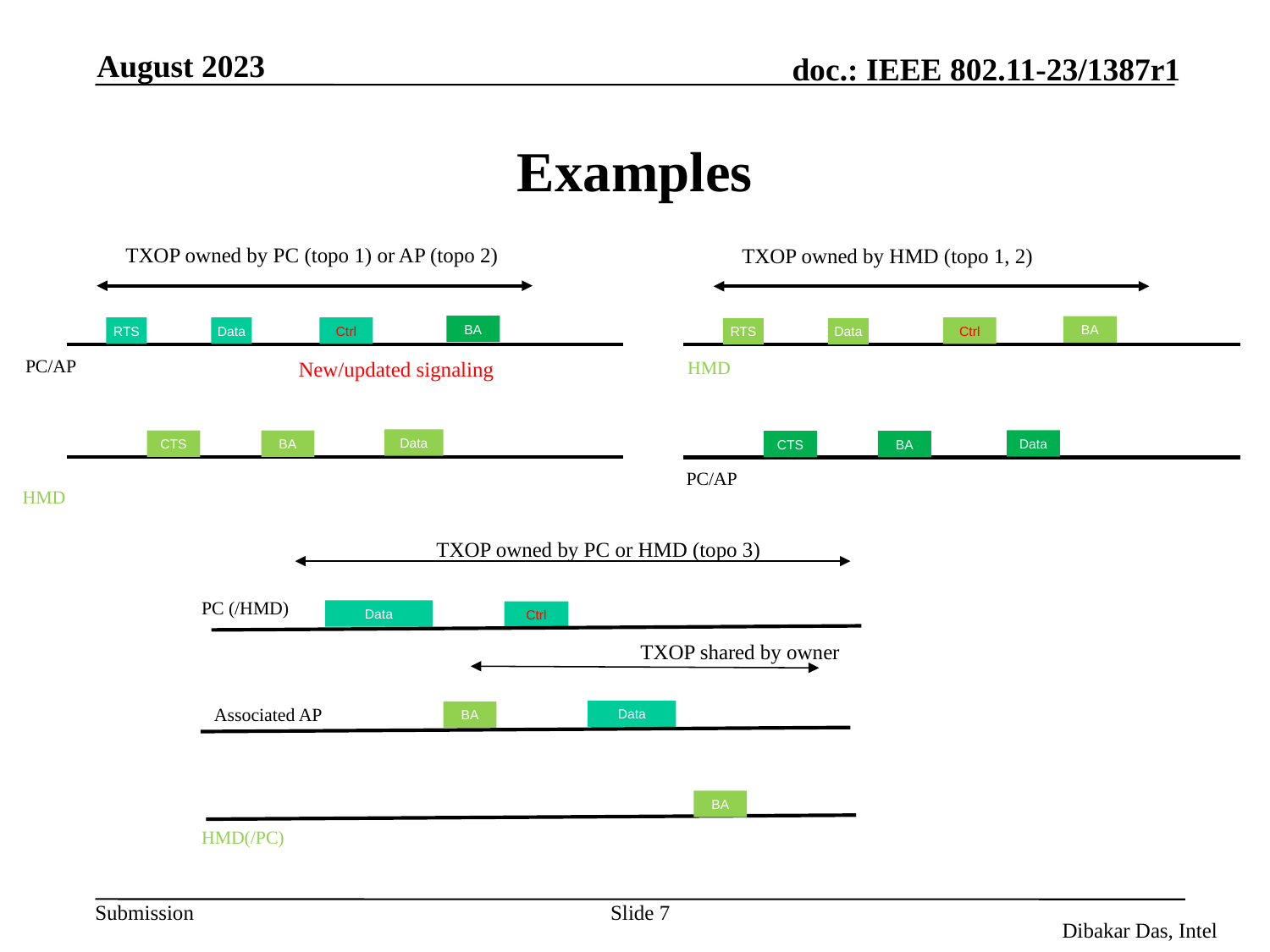

August 2023
# Examples
TXOP owned by PC (topo 1) or AP (topo 2)
TXOP owned by HMD (topo 1, 2)
BA
BA
RTS
Data
Ctrl
Ctrl
RTS
Data
PC/AP
HMD
New/updated signaling
Data
Data
CTS
BA
CTS
BA
PC/AP
HMD
TXOP owned by PC or HMD (topo 3)
PC (/HMD)
Data
Ctrl
TXOP shared by owner
Associated AP
Data
BA
BA
HMD(/PC)
Slide 7
Dibakar Das, Intel